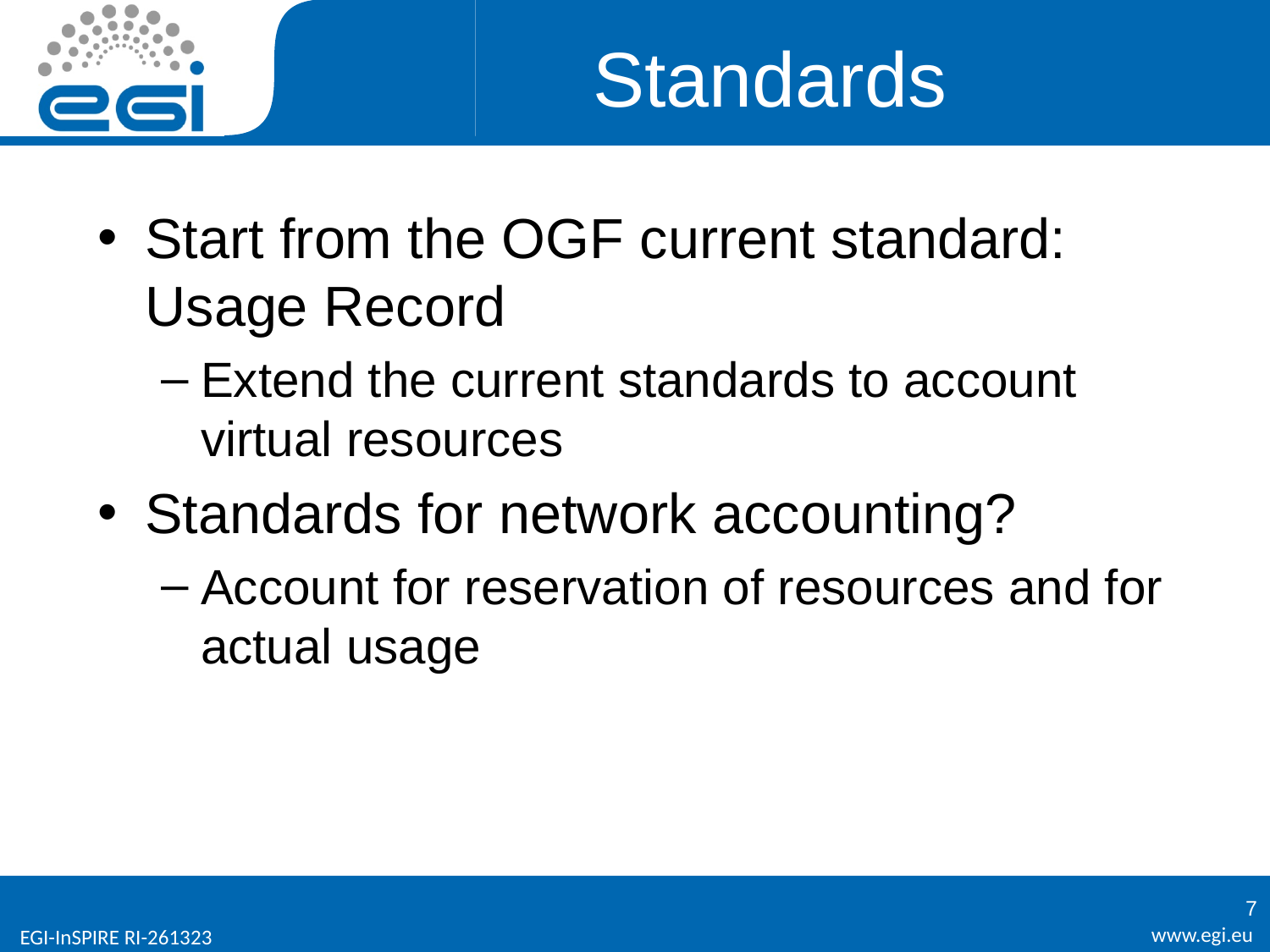

# Standards
Start from the OGF current standard: Usage Record
Extend the current standards to account virtual resources
Standards for network accounting?
Account for reservation of resources and for actual usage
7